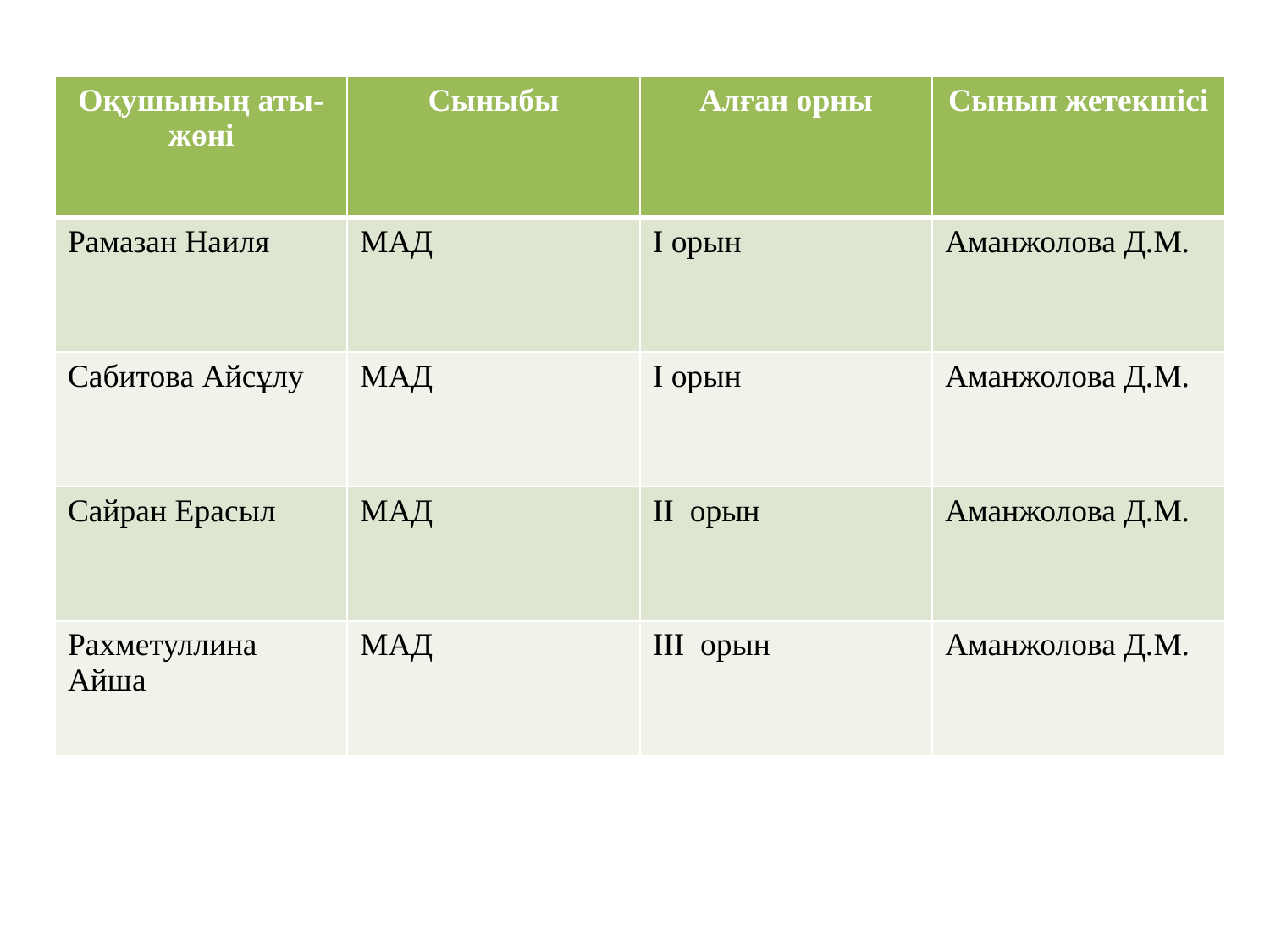

| Оқушының аты- жөні | Сыныбы | Алған орны | Сынып жетекшісі |
| --- | --- | --- | --- |
| Рамазан Наиля | МАД | І орын | Аманжолова Д.М. |
| Сабитова Айсұлу | МАД | І орын | Аманжолова Д.М. |
| Сайран Ерасыл | МАД | ІІ орын | Аманжолова Д.М. |
| Рахметуллина Айша | МАД | ІІІ орын | Аманжолова Д.М. |